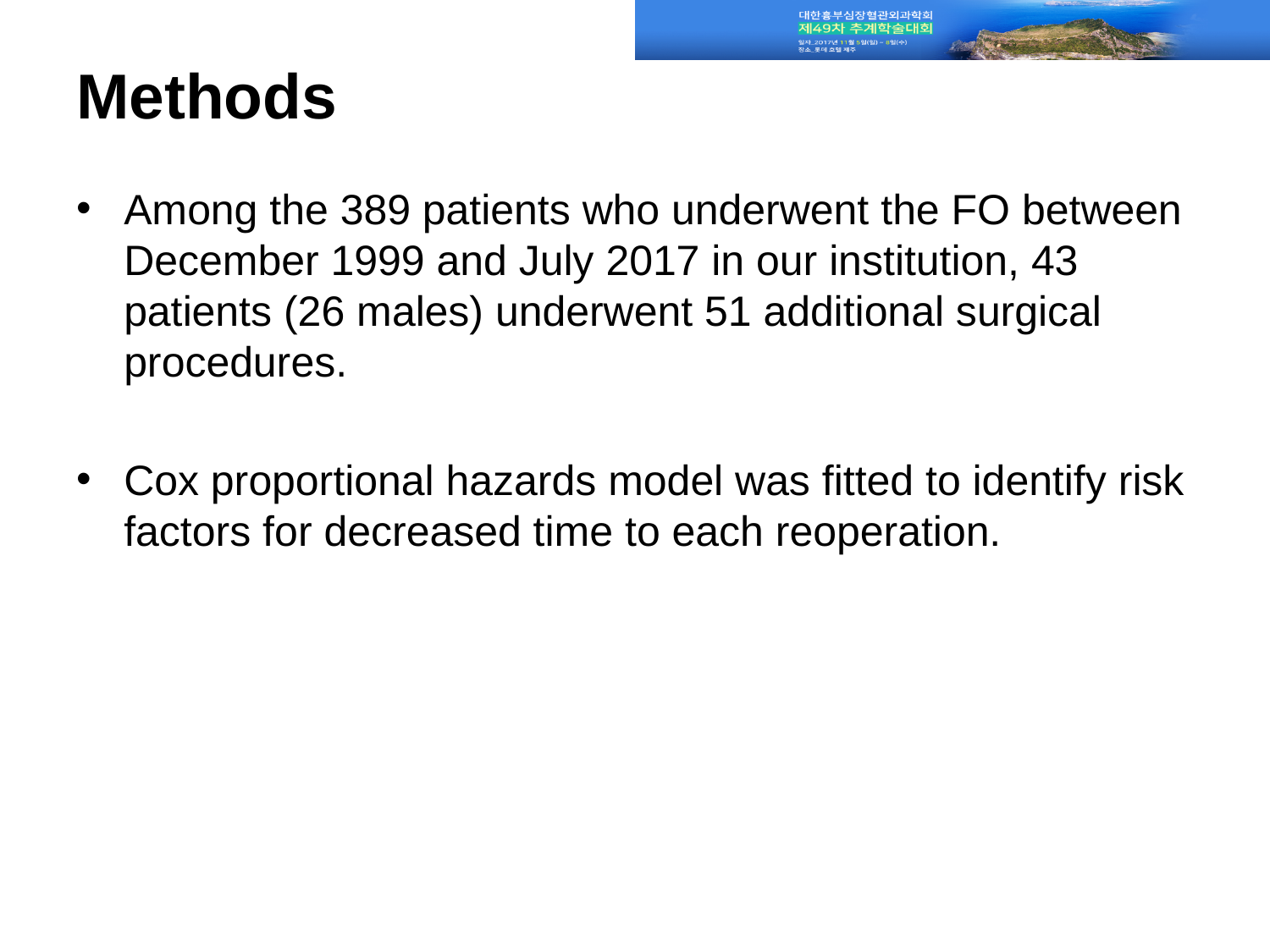

# Methods
Among the 389 patients who underwent the FO between December 1999 and July 2017 in our institution, 43 patients (26 males) underwent 51 additional surgical procedures.

Cox proportional hazards model was fitted to identify risk factors for decreased time to each reoperation.